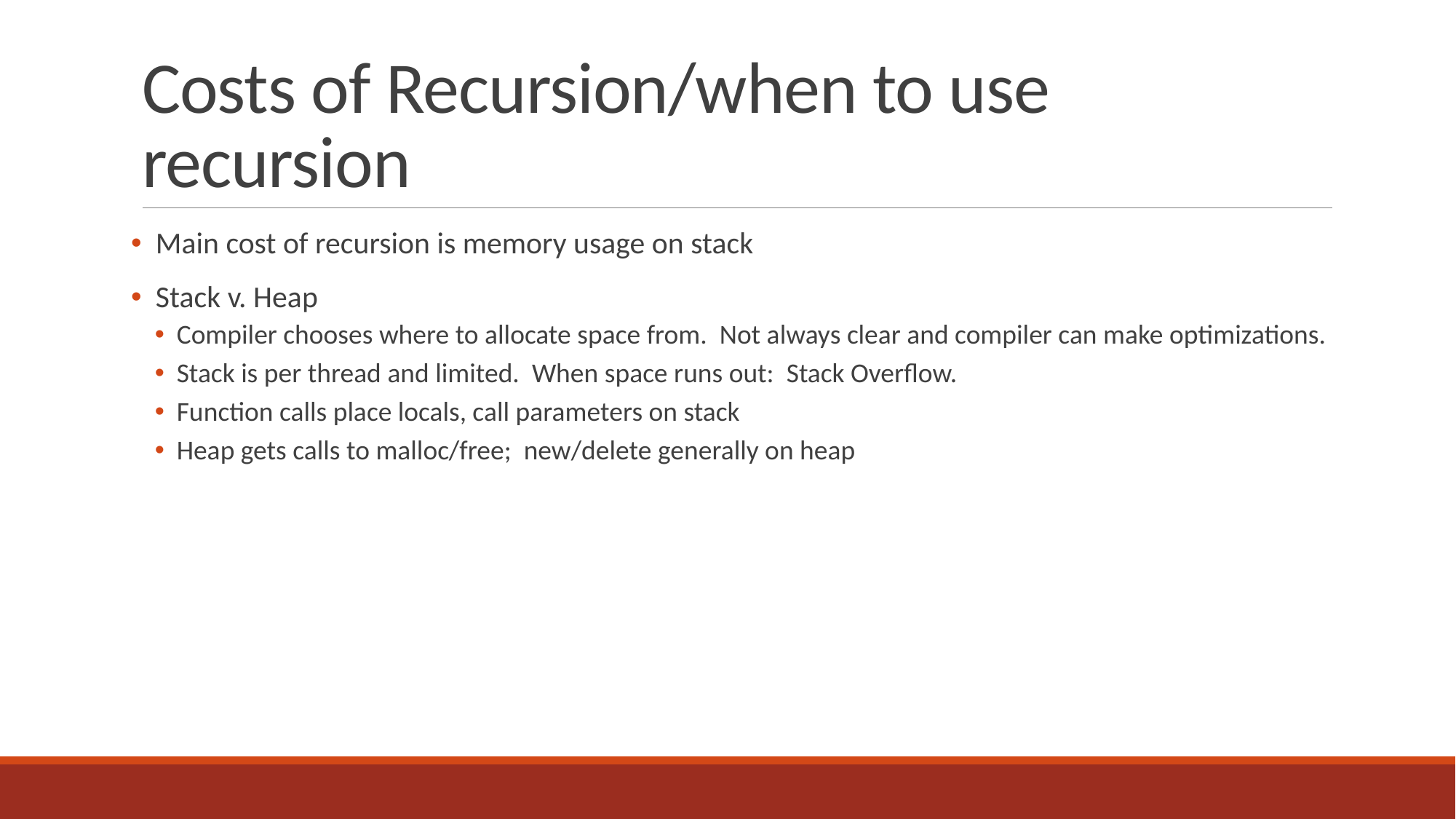

# Costs of Recursion/when to use recursion
  Main cost of recursion is memory usage on stack
  Stack v. Heap
Compiler chooses where to allocate space from.  Not always clear and compiler can make optimizations.
Stack is per thread and limited.  When space runs out:  Stack Overflow.
Function calls place locals, call parameters on stack
Heap gets calls to malloc/free;  new/delete generally on heap